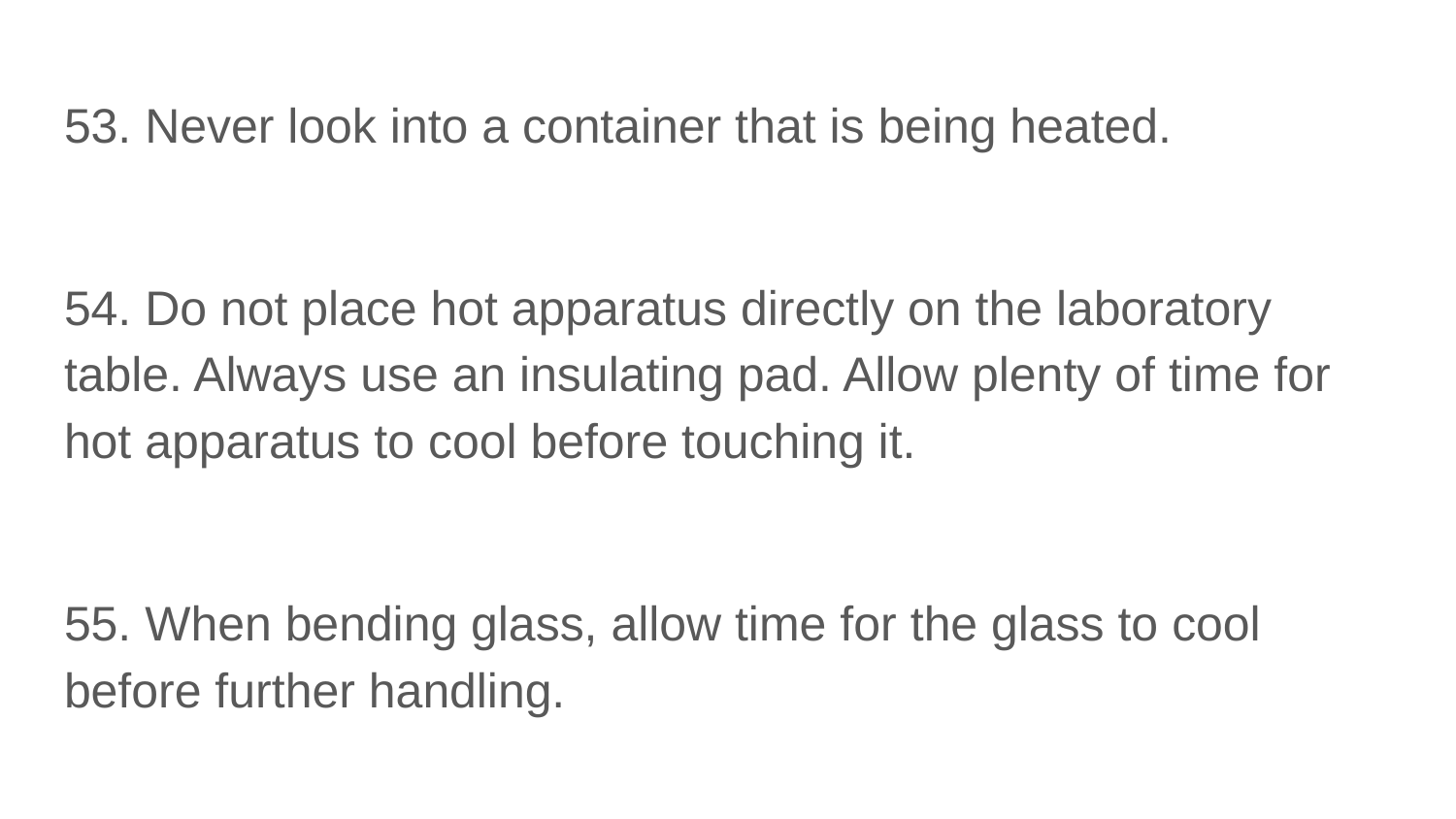

#
53. Never look into a container that is being heated.

54. Do not place hot apparatus directly on the laboratory table. Always use an insulating pad. Allow plenty of time for hot apparatus to cool before touching it.

55. When bending glass, allow time for the glass to cool before further handling.